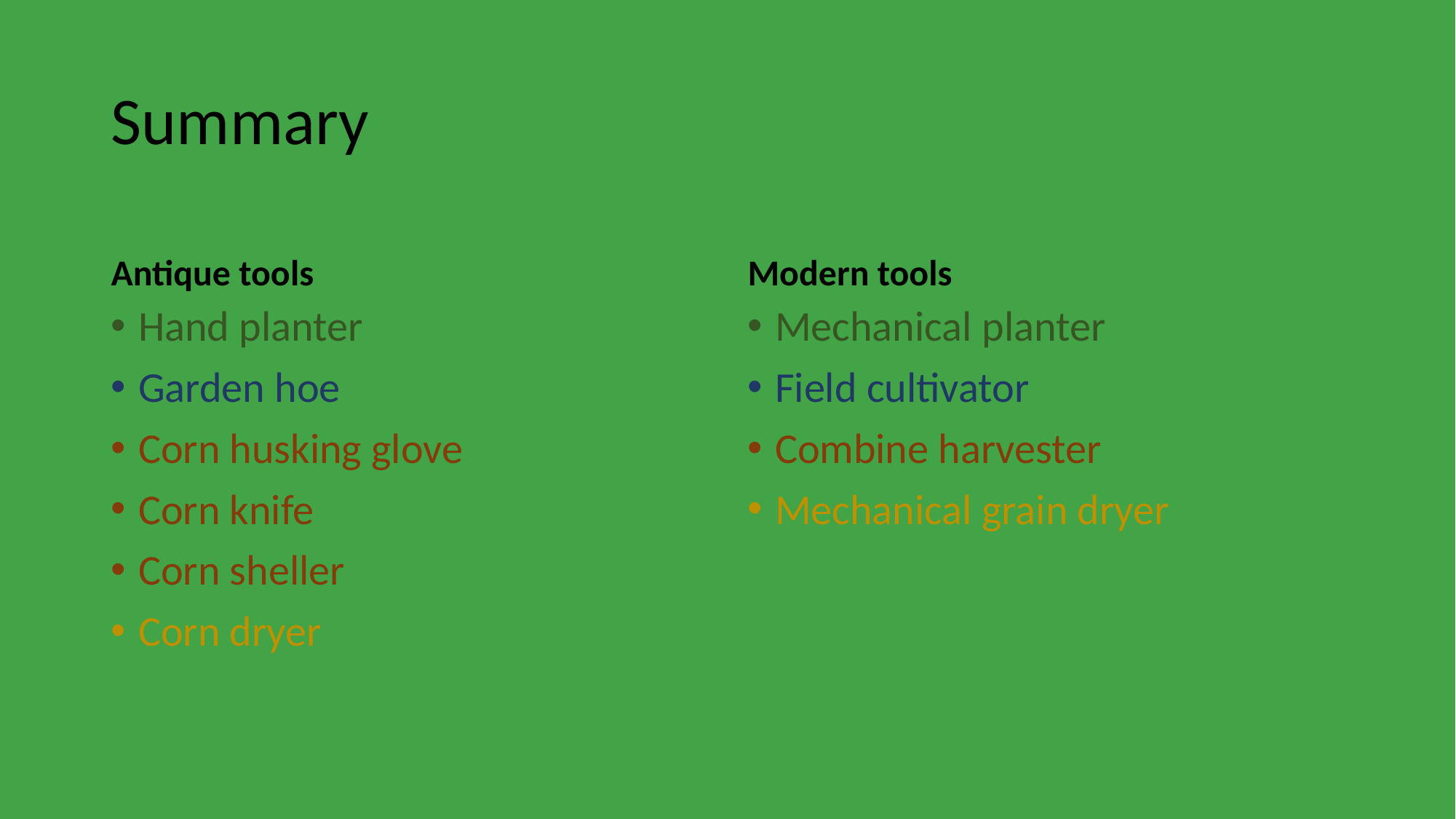

# Summary
Antique tools
Modern tools
Hand planter
Garden hoe
Corn husking glove
Corn knife
Corn sheller
Corn dryer
Mechanical planter
Field cultivator
Combine harvester
Mechanical grain dryer